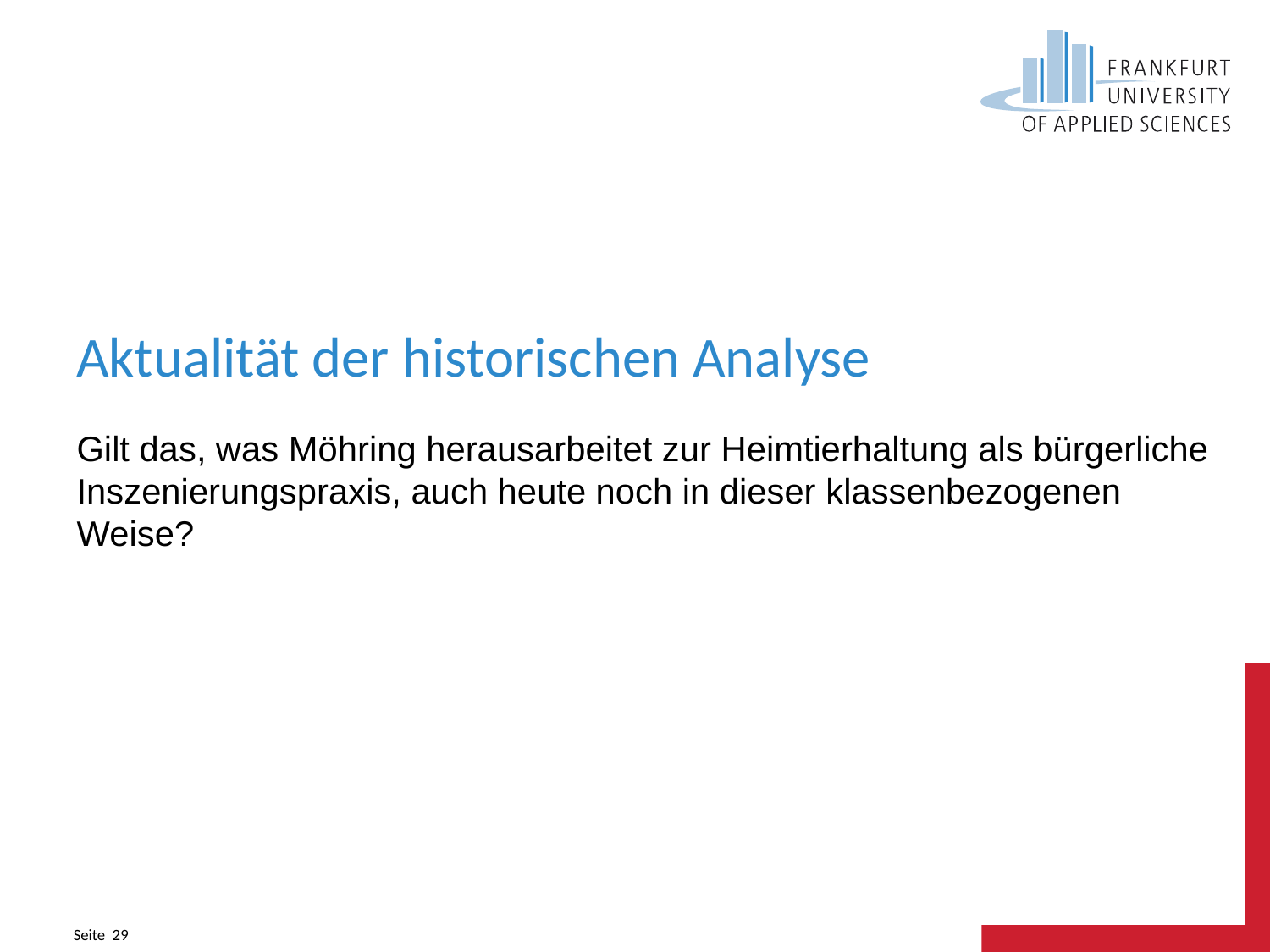

# Aktualität der historischen Analyse
Gilt das, was Möhring herausarbeitet zur Heimtierhaltung als bürgerliche Inszenierungspraxis, auch heute noch in dieser klassenbezogenen Weise?

Seite  29